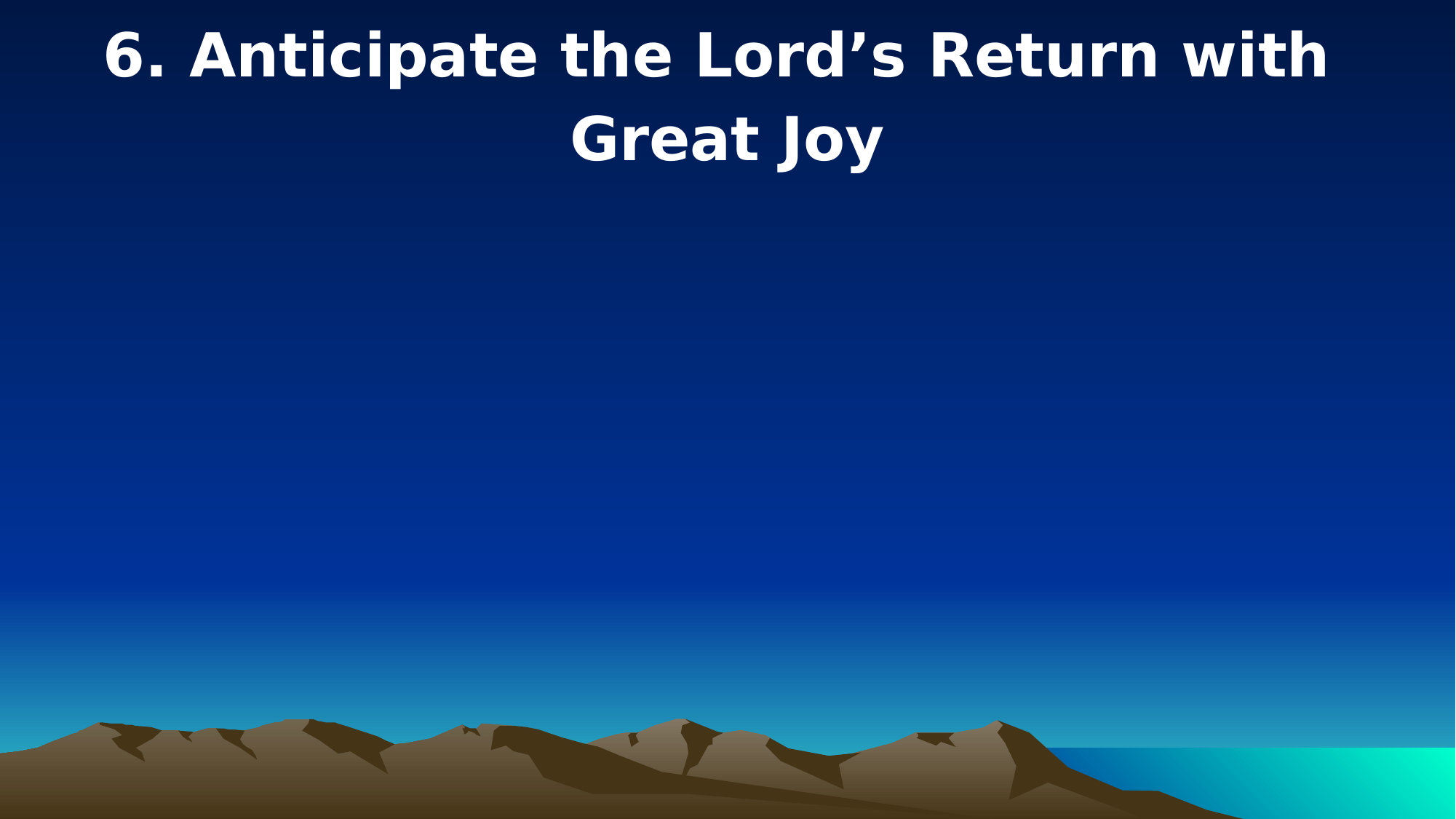

6. Anticipate the Lord’s Return with
Great Joy